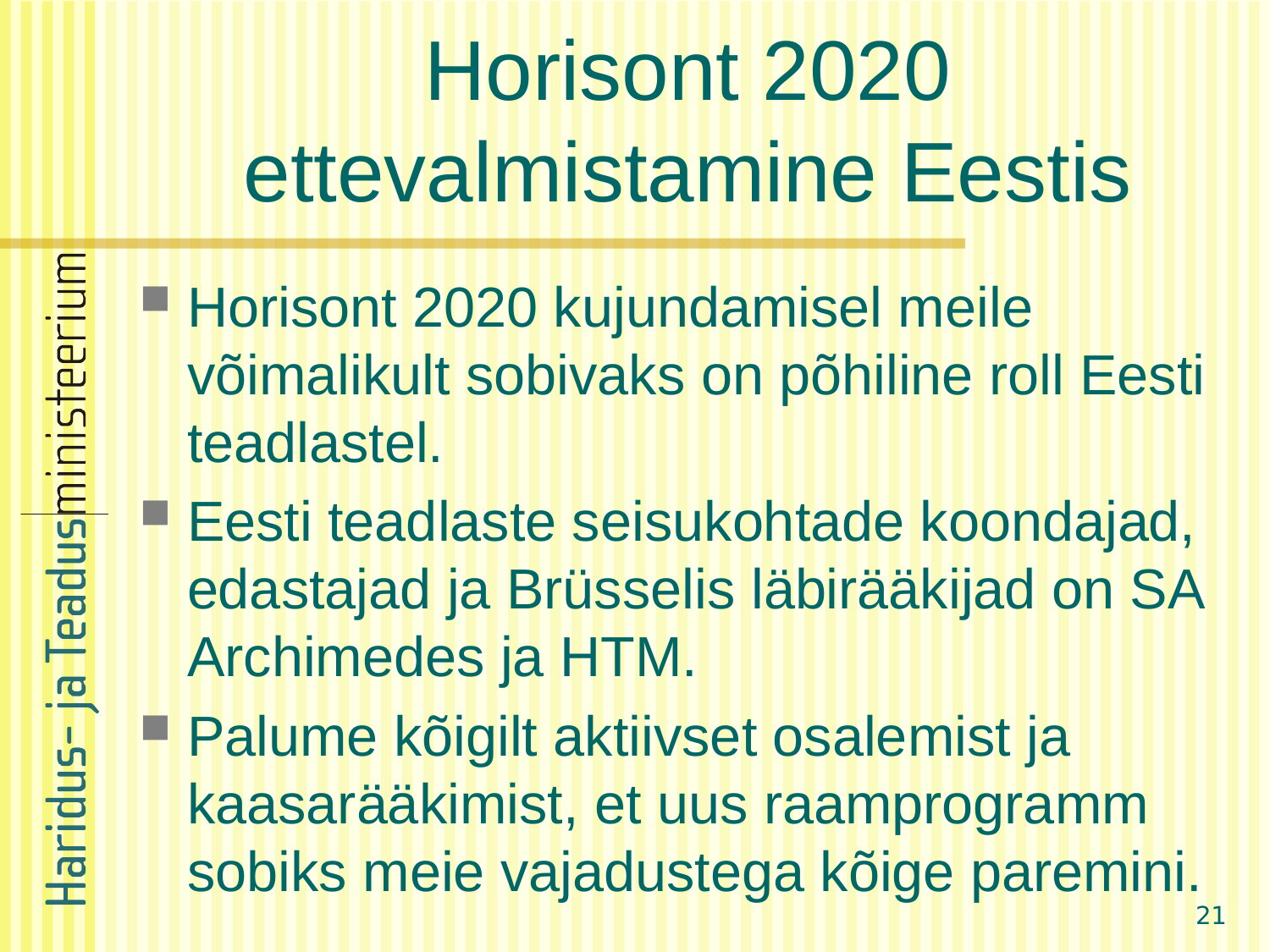

# Horisont 2020 ettevalmistamine Eestis
Horisont 2020 kujundamisel meile võimalikult sobivaks on põhiline roll Eesti teadlastel.
Eesti teadlaste seisukohtade koondajad, edastajad ja Brüsselis läbirääkijad on SA Archimedes ja HTM.
Palume kõigilt aktiivset osalemist ja kaasarääkimist, et uus raamprogramm sobiks meie vajadustega kõige paremini.
21